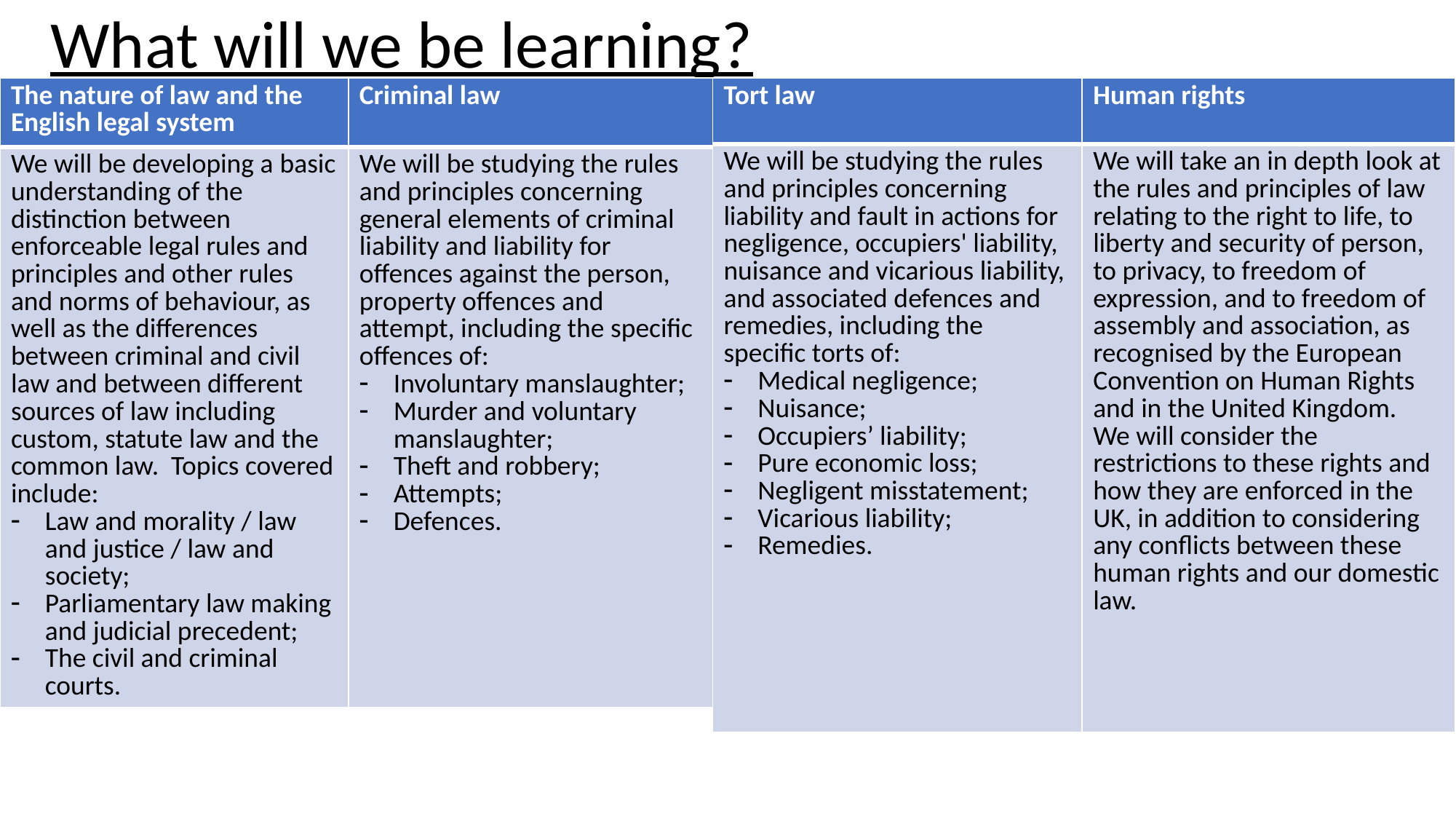

# What will we be learning?
| The nature of law and the English legal system | Criminal law |
| --- | --- |
| We will be developing a basic understanding of the distinction between enforceable legal rules and principles and other rules and norms of behaviour, as well as the differences between criminal and civil law and between different sources of law including custom, statute law and the common law. Topics covered include: Law and morality / law and justice / law and society; Parliamentary law making and judicial precedent; The civil and criminal courts. | We will be studying the rules and principles concerning general elements of criminal liability and liability for offences against the person, property offences and attempt, including the specific offences of: Involuntary manslaughter; Murder and voluntary manslaughter; Theft and robbery; Attempts; Defences. |
| Tort law | Human rights |
| --- | --- |
| We will be studying the rules and principles concerning liability and fault in actions for negligence, occupiers' liability, nuisance and vicarious liability, and associated defences and remedies, including the specific torts of: Medical negligence; Nuisance; Occupiers’ liability; Pure economic loss; Negligent misstatement; Vicarious liability; Remedies. | We will take an in depth look at the rules and principles of law relating to the right to life, to liberty and security of person, to privacy, to freedom of expression, and to freedom of assembly and association, as recognised by the European Convention on Human Rights and in the United Kingdom. We will consider the restrictions to these rights and how they are enforced in the UK, in addition to considering any conflicts between these human rights and our domestic law. |